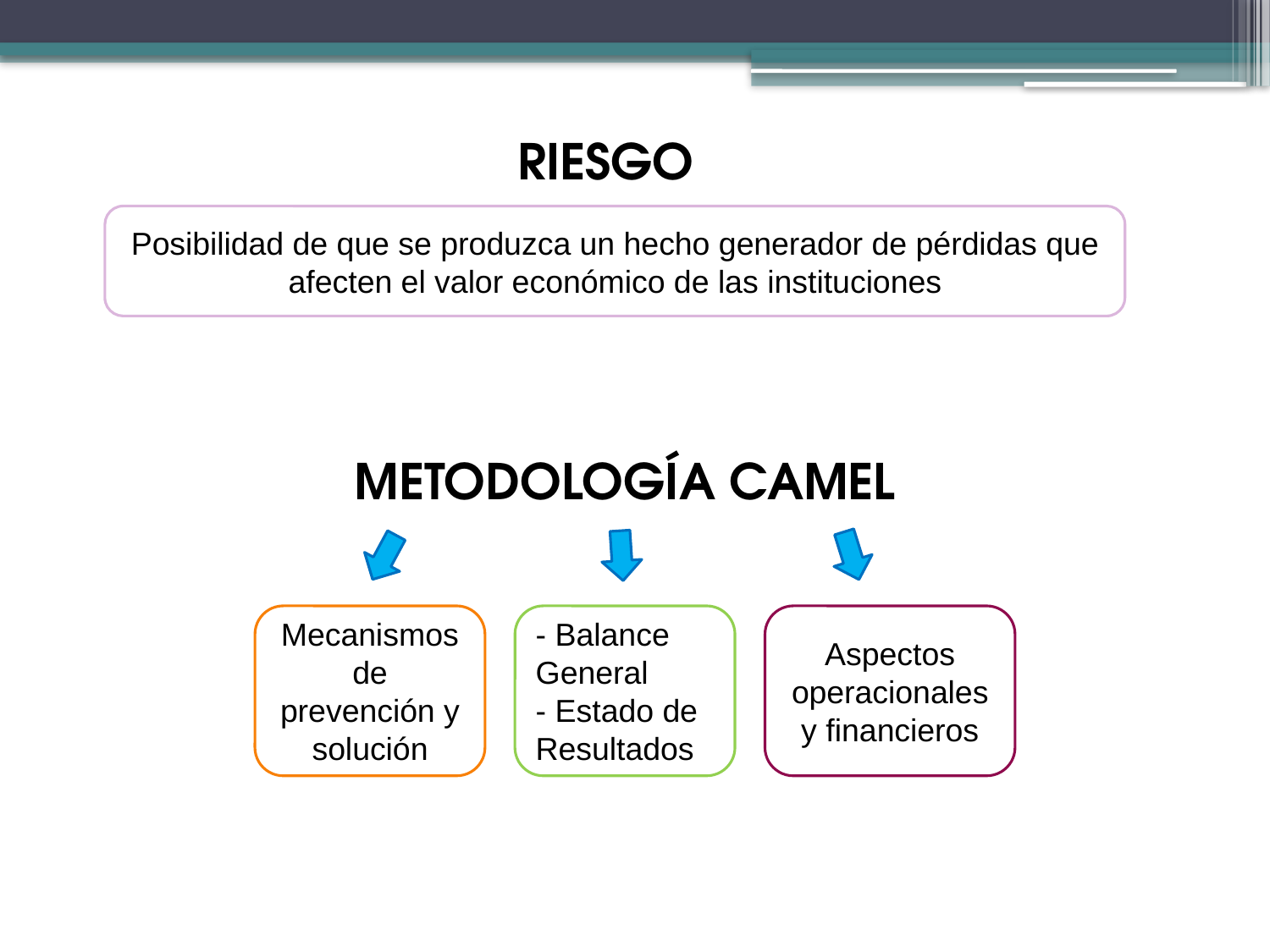

RIESGO
Posibilidad de que se produzca un hecho generador de pérdidas que afecten el valor económico de las instituciones
METODOLOGÍA CAMEL

Mecanismos de prevención y solución
- Balance General
- Estado de Resultados
Aspectos operacionales y financieros